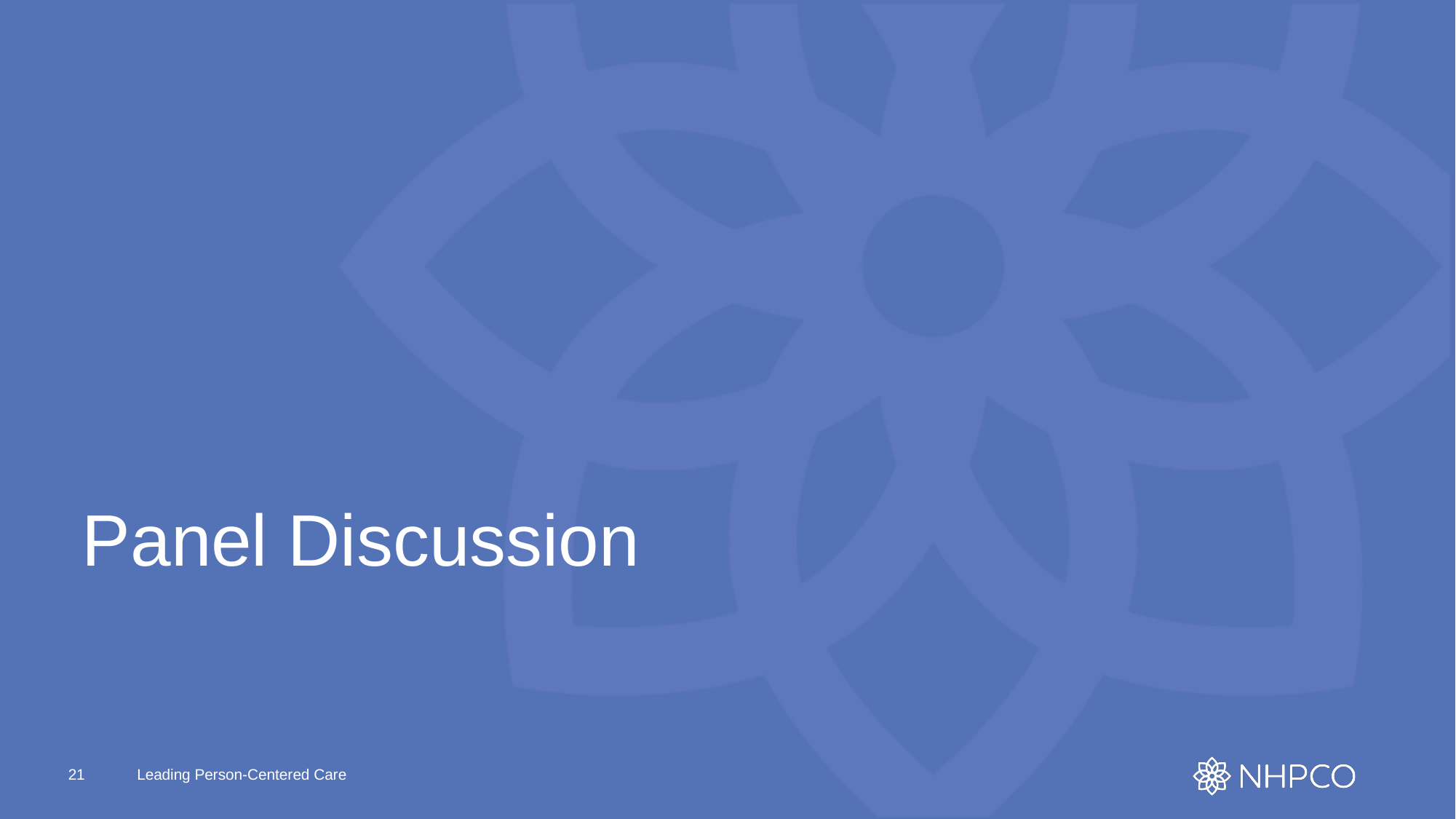

# Panel Discussion
21
Leading Person-Centered Care